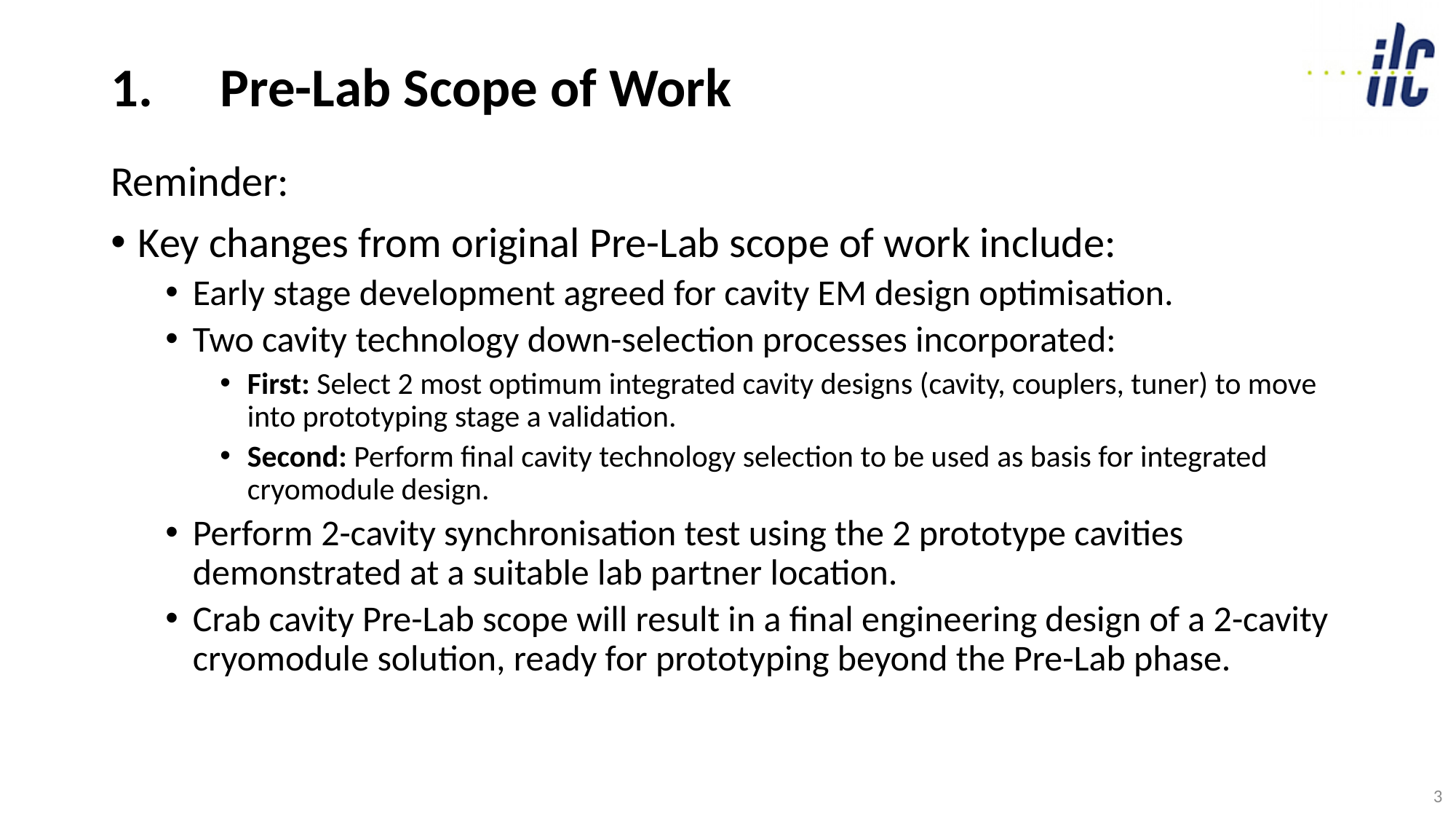

# 1.	Pre-Lab Scope of Work
Reminder:
Key changes from original Pre-Lab scope of work include:
Early stage development agreed for cavity EM design optimisation.
Two cavity technology down-selection processes incorporated:
First: Select 2 most optimum integrated cavity designs (cavity, couplers, tuner) to move into prototyping stage a validation.
Second: Perform final cavity technology selection to be used as basis for integrated cryomodule design.
Perform 2-cavity synchronisation test using the 2 prototype cavities demonstrated at a suitable lab partner location.
Crab cavity Pre-Lab scope will result in a final engineering design of a 2-cavity cryomodule solution, ready for prototyping beyond the Pre-Lab phase.
3